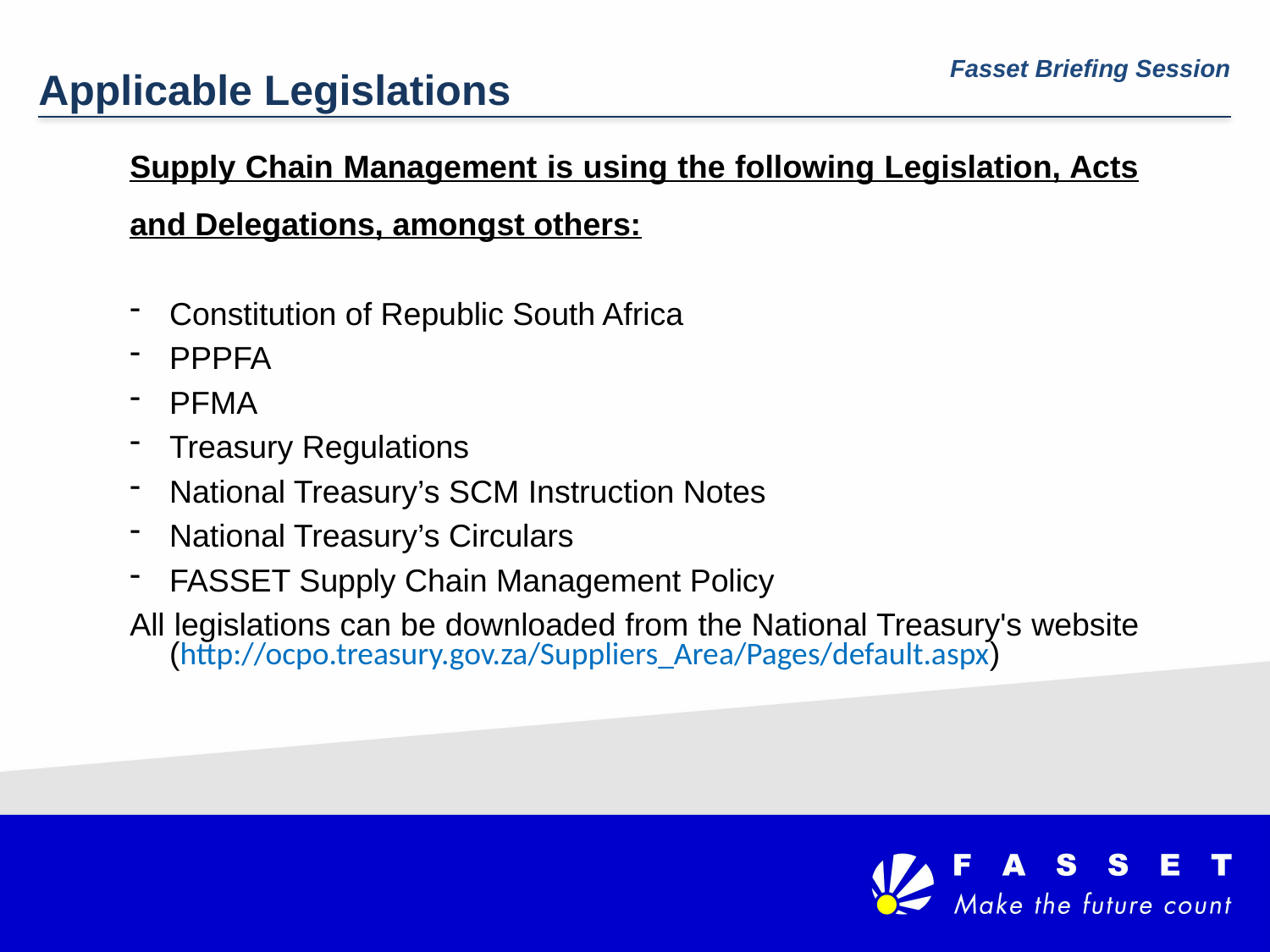

Applicable Legislations
Fasset Briefing Session
Supply Chain Management is using the following Legislation, Acts and Delegations, amongst others:

Constitution of Republic South Africa
PPPFA
PFMA
Treasury Regulations
National Treasury’s SCM Instruction Notes
National Treasury’s Circulars
FASSET Supply Chain Management Policy
All legislations can be downloaded from the National Treasury's website (http://ocpo.treasury.gov.za/Suppliers_Area/Pages/default.aspx)